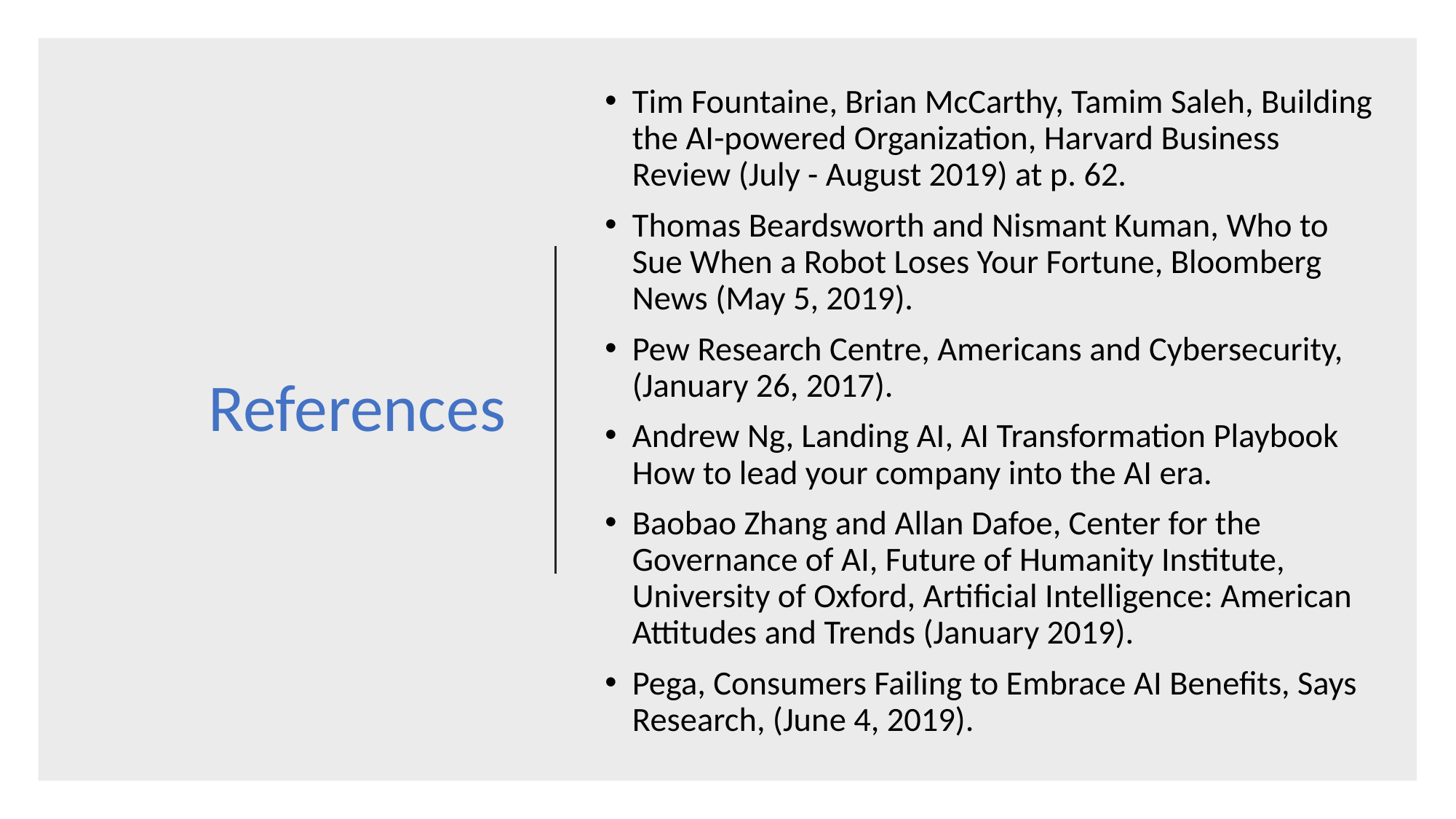

Tim Fountaine, Brian McCarthy, Tamim Saleh, Building the AI-powered Organization, Harvard Business Review (July - August 2019) at p. 62.
Thomas Beardsworth and Nismant Kuman, Who to Sue When a Robot Loses Your Fortune, Bloomberg News (May 5, 2019).
Pew Research Centre, Americans and Cybersecurity, (January 26, 2017).
Andrew Ng, Landing AI, AI Transformation Playbook How to lead your company into the AI era.
Baobao Zhang and Allan Dafoe, Center for the Governance of AI, Future of Humanity Institute, University of Oxford, Artificial Intelligence: American Attitudes and Trends (January 2019).
Pega, Consumers Failing to Embrace AI Benefits, Says Research, (June 4, 2019).
# References